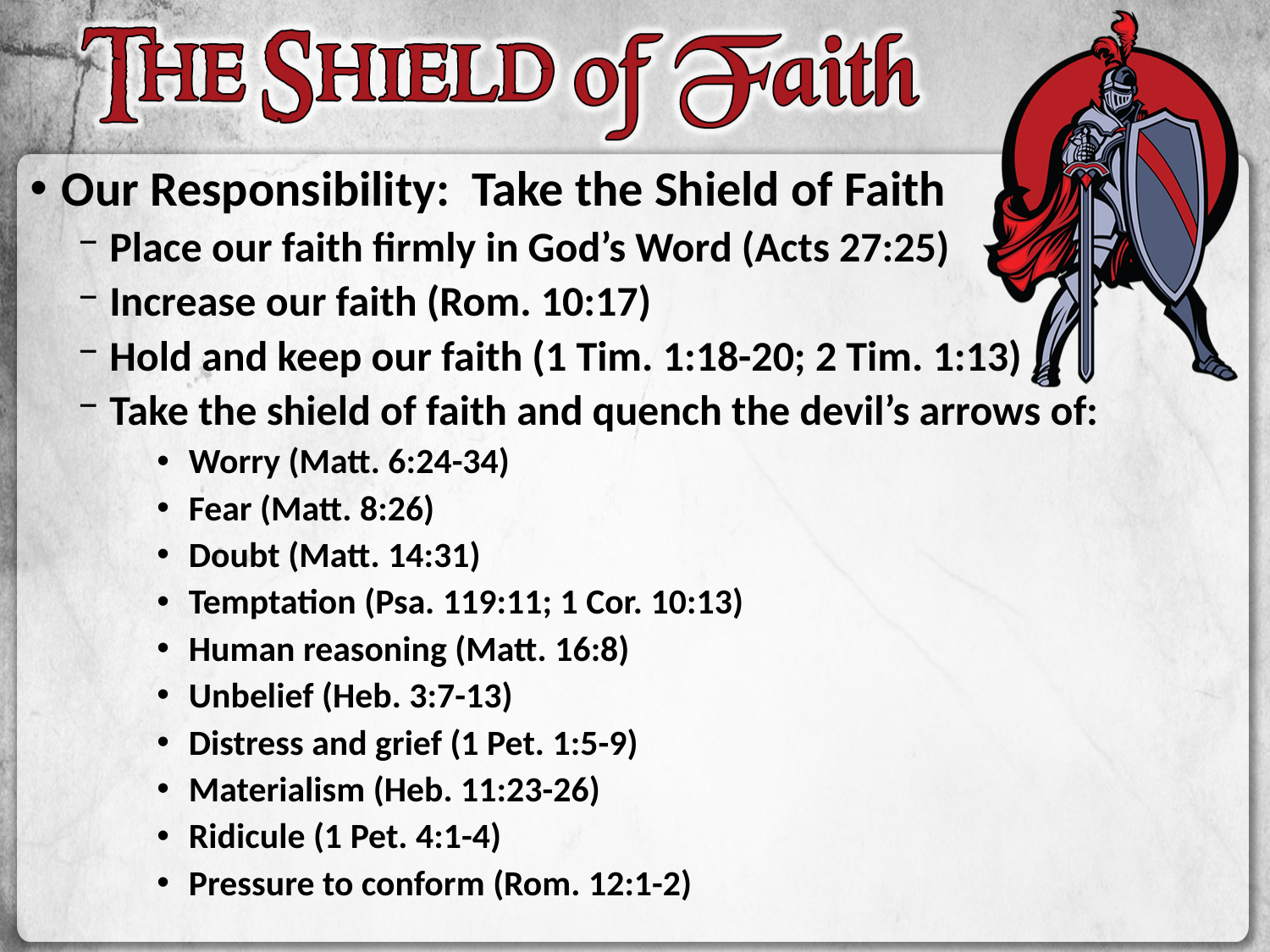

Our Responsibility:  Take the Shield of Faith
Place our faith firmly in God’s Word (Acts 27:25)
Increase our faith (Rom. 10:17)
Hold and keep our faith (1 Tim. 1:18-20; 2 Tim. 1:13)
Take the shield of faith and quench the devil’s arrows of:
Worry (Matt. 6:24-34)
Fear (Matt. 8:26)
Doubt (Matt. 14:31)
Temptation (Psa. 119:11; 1 Cor. 10:13)
Human reasoning (Matt. 16:8)
Unbelief (Heb. 3:7-13)
Distress and grief (1 Pet. 1:5-9)
Materialism (Heb. 11:23-26)
Ridicule (1 Pet. 4:1-4)
Pressure to conform (Rom. 12:1-2)